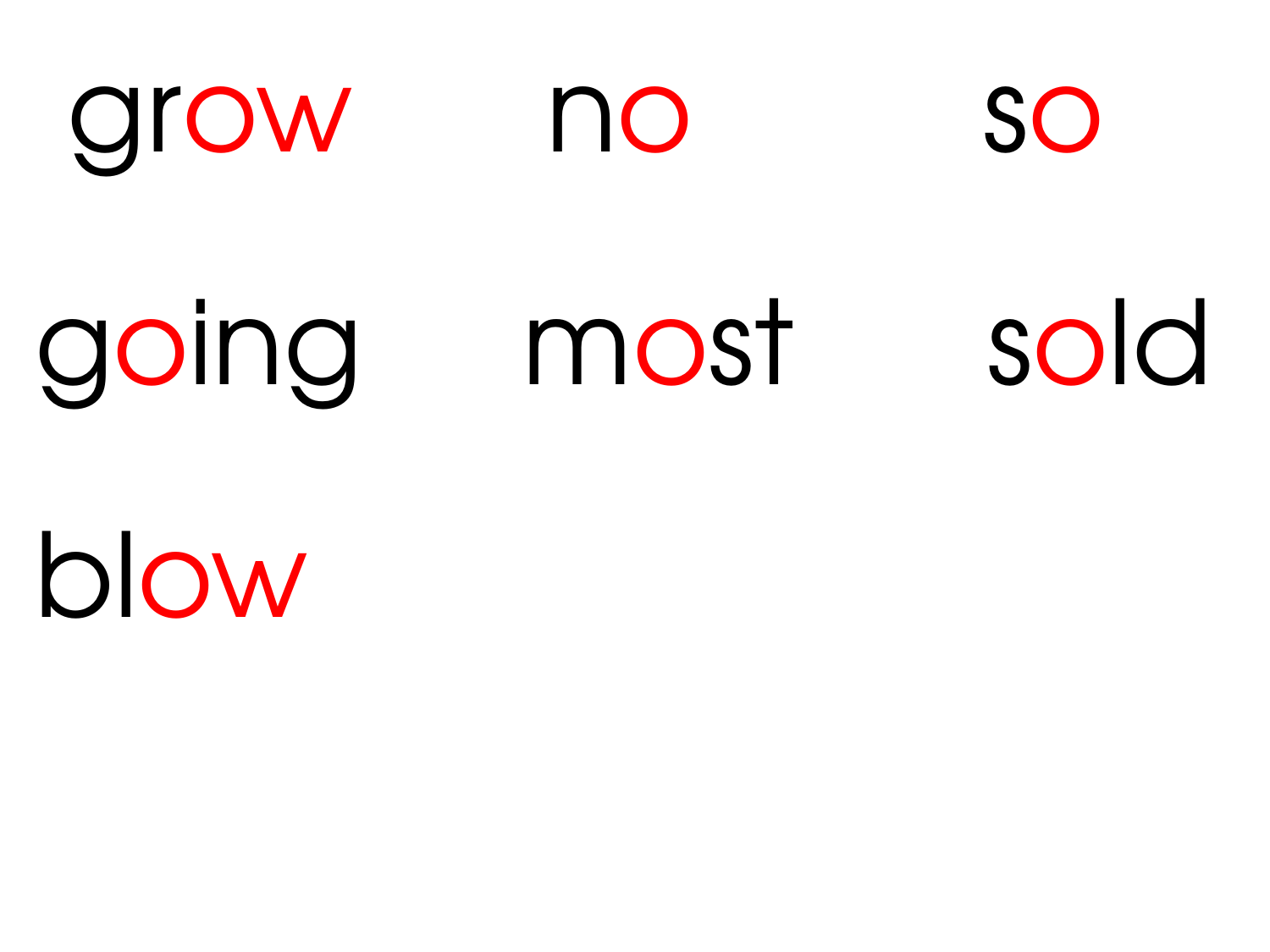

grow      no         so

going     most      sold

blow